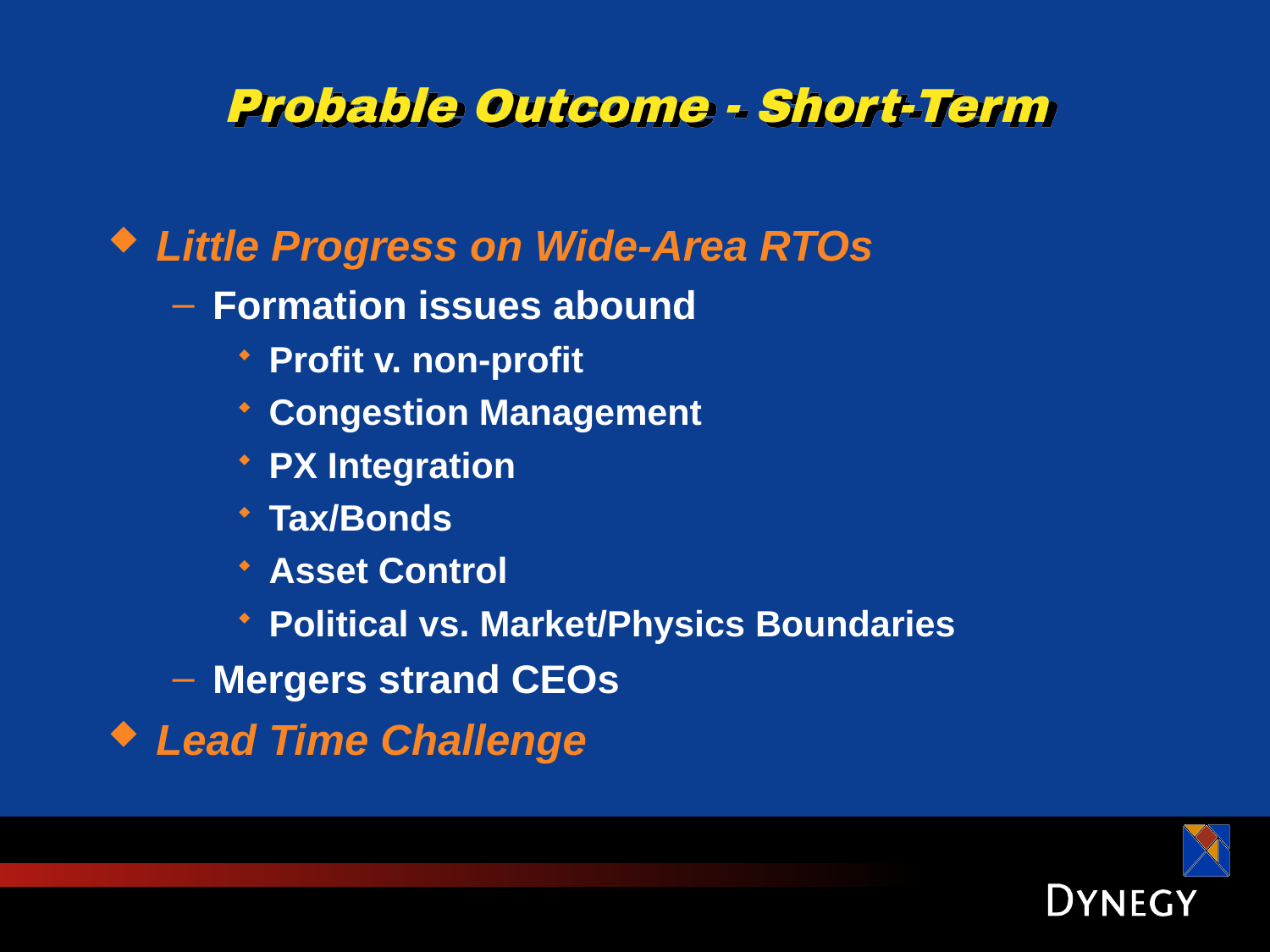

# Probable Outcome - Short-Term
Little Progress on Wide-Area RTOs
Formation issues abound
Profit v. non-profit
Congestion Management
PX Integration
Tax/Bonds
Asset Control
Political vs. Market/Physics Boundaries
Mergers strand CEOs
Lead Time Challenge